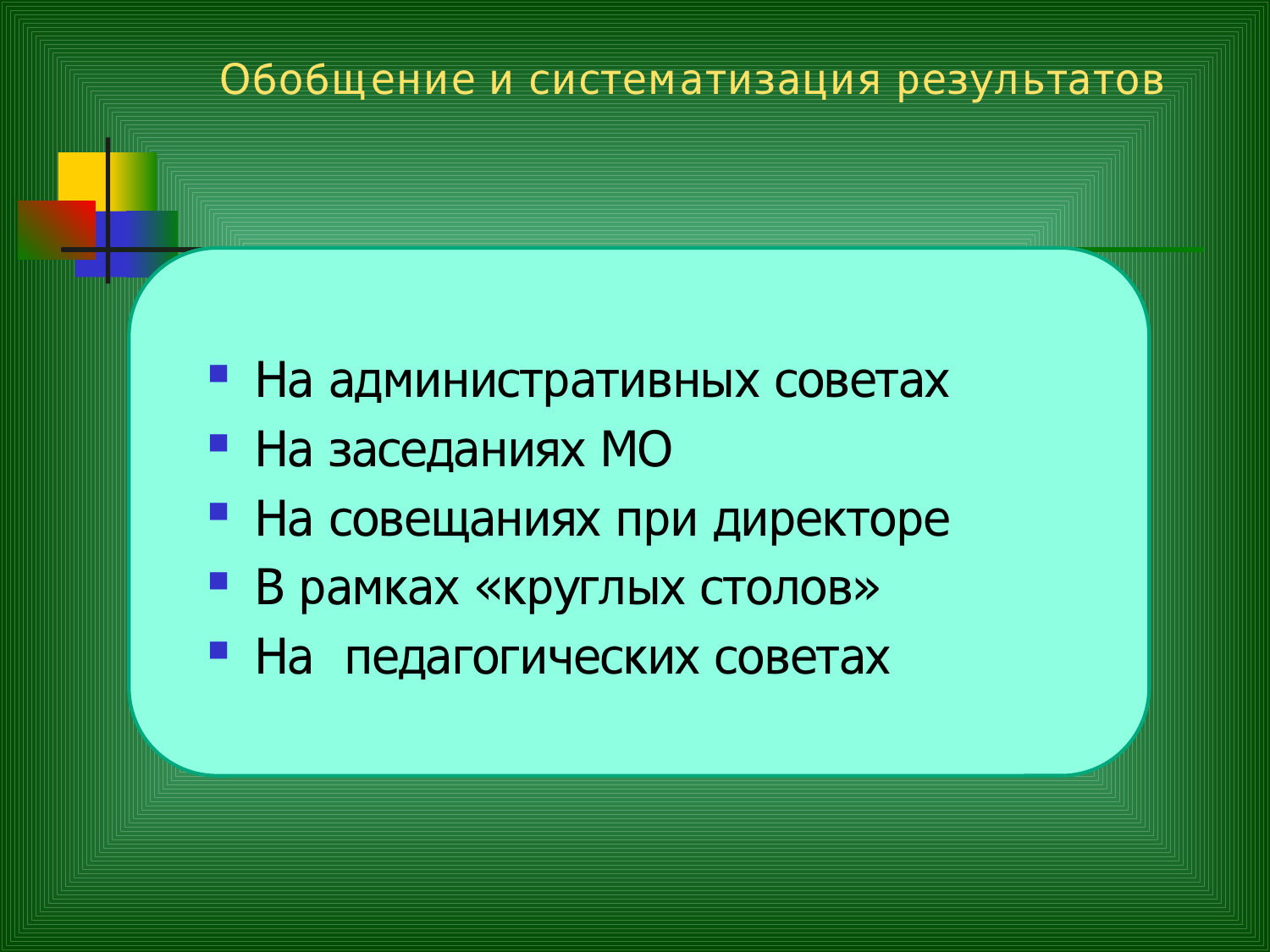

# Обобщение и систематизация результатов

На административных советах
На заседаниях МО
На совещаниях при директоре
В рамках «круглых столов»
На  педагогических советах